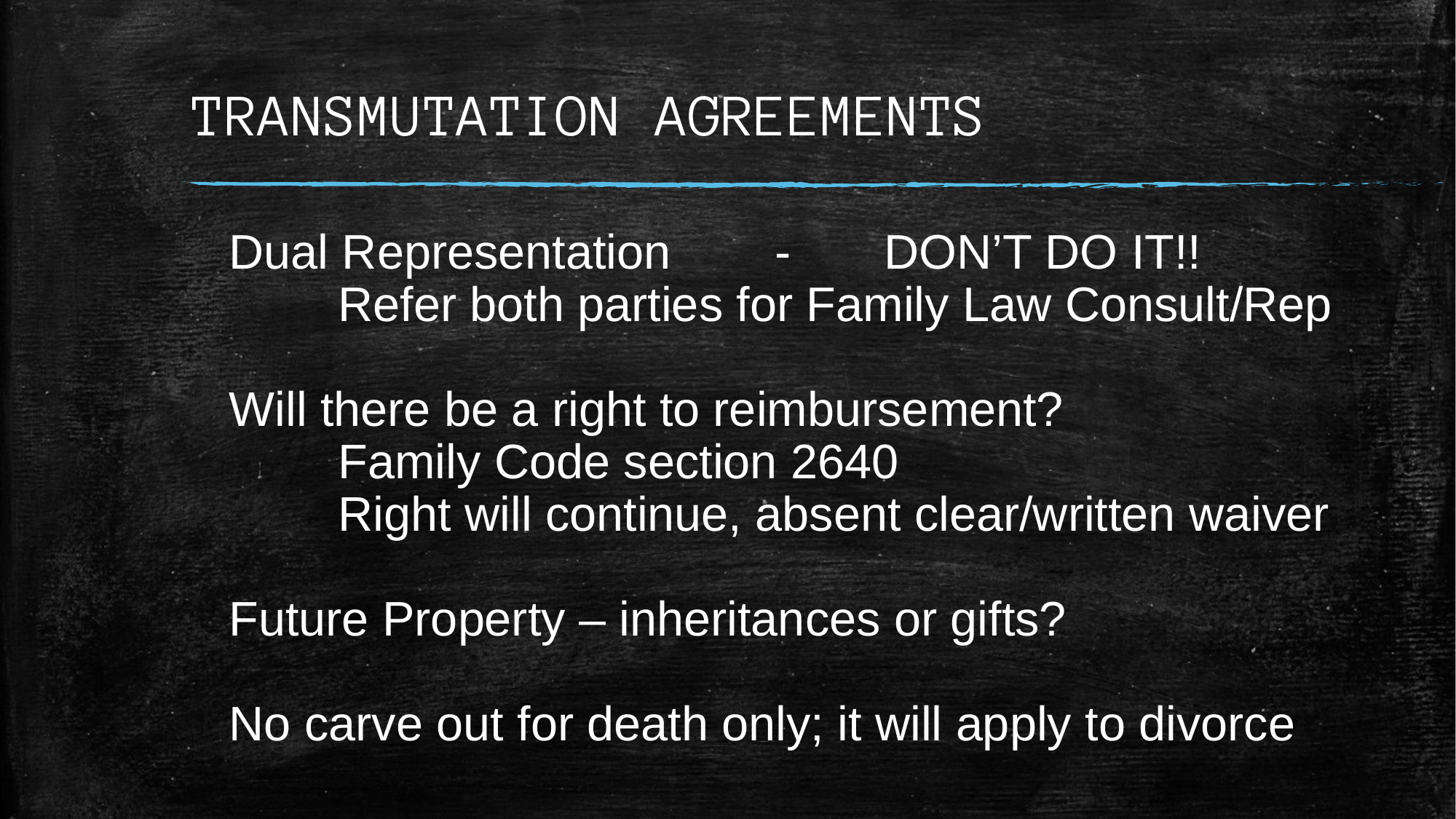

# TRANSMUTATION AGREEMENTS

Dual Representation	-	DON’T DO IT!!
	Refer both parties for Family Law Consult/Rep

Will there be a right to reimbursement?
	Family Code section 2640
	Right will continue, absent clear/written waiver

Future Property – inheritances or gifts?

No carve out for death only; it will apply to divorce